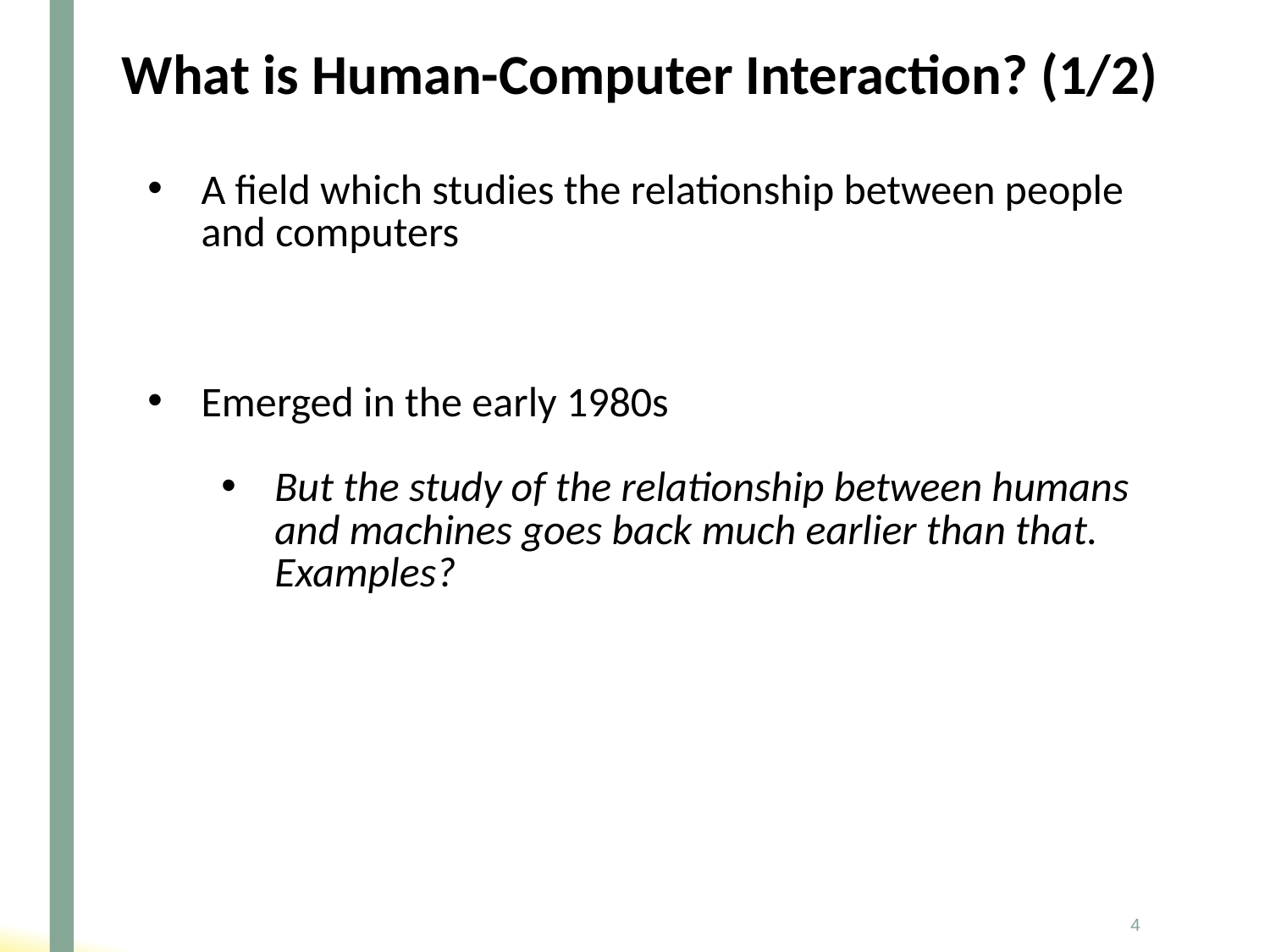

# What is Human-Computer Interaction? (1/2)
A field which studies the relationship between people and computers

Emerged in the early 1980s
But the study of the relationship between humans and machines goes back much earlier than that. Examples?

4